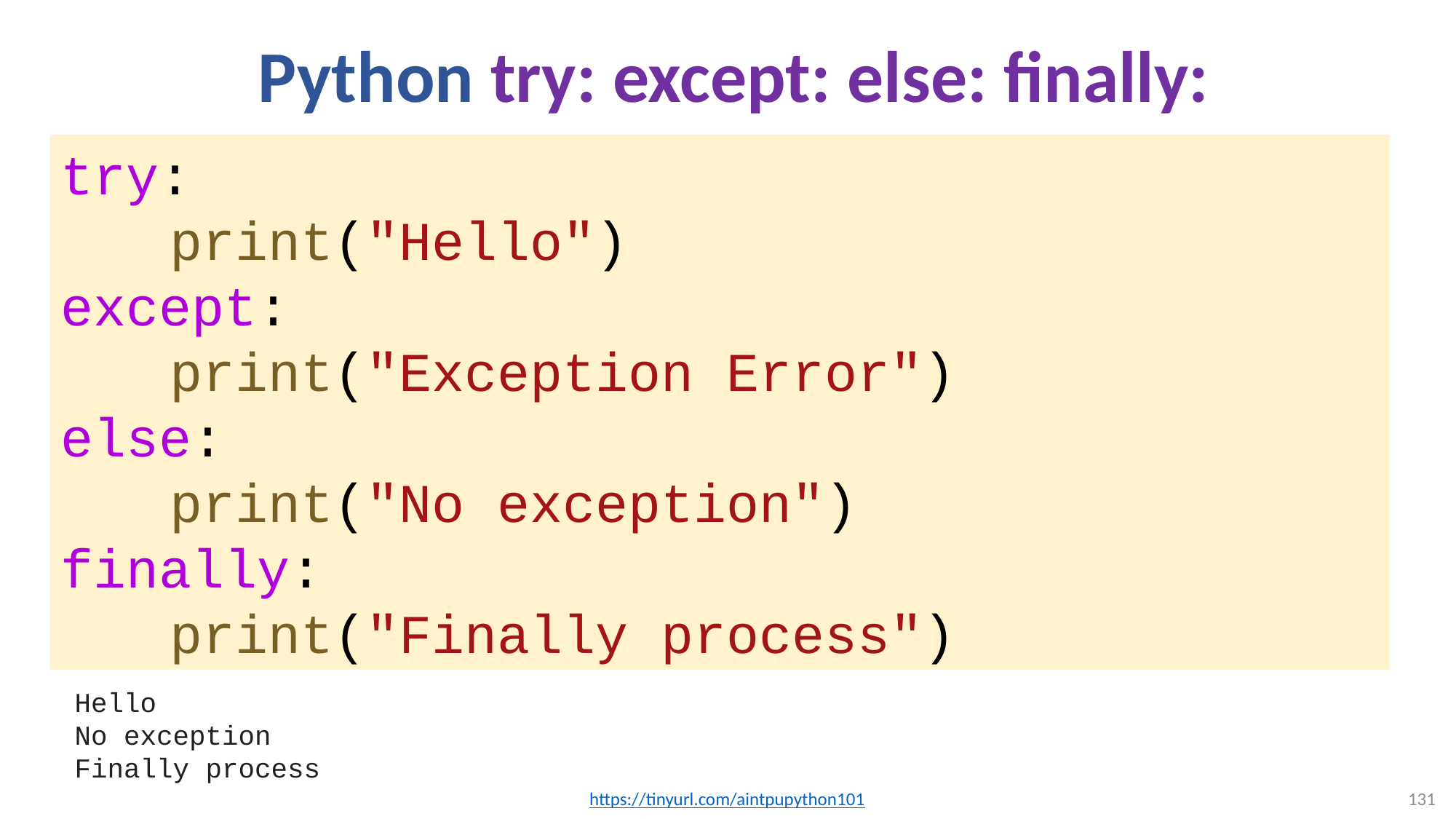

# Python try: except: else: finally:
try:
	print("Hello")
except:
	print("Exception Error")
else:
	print("No exception")
finally:
	print("Finally process")
Hello
No exception
Finally process
https://tinyurl.com/aintpupython101
131